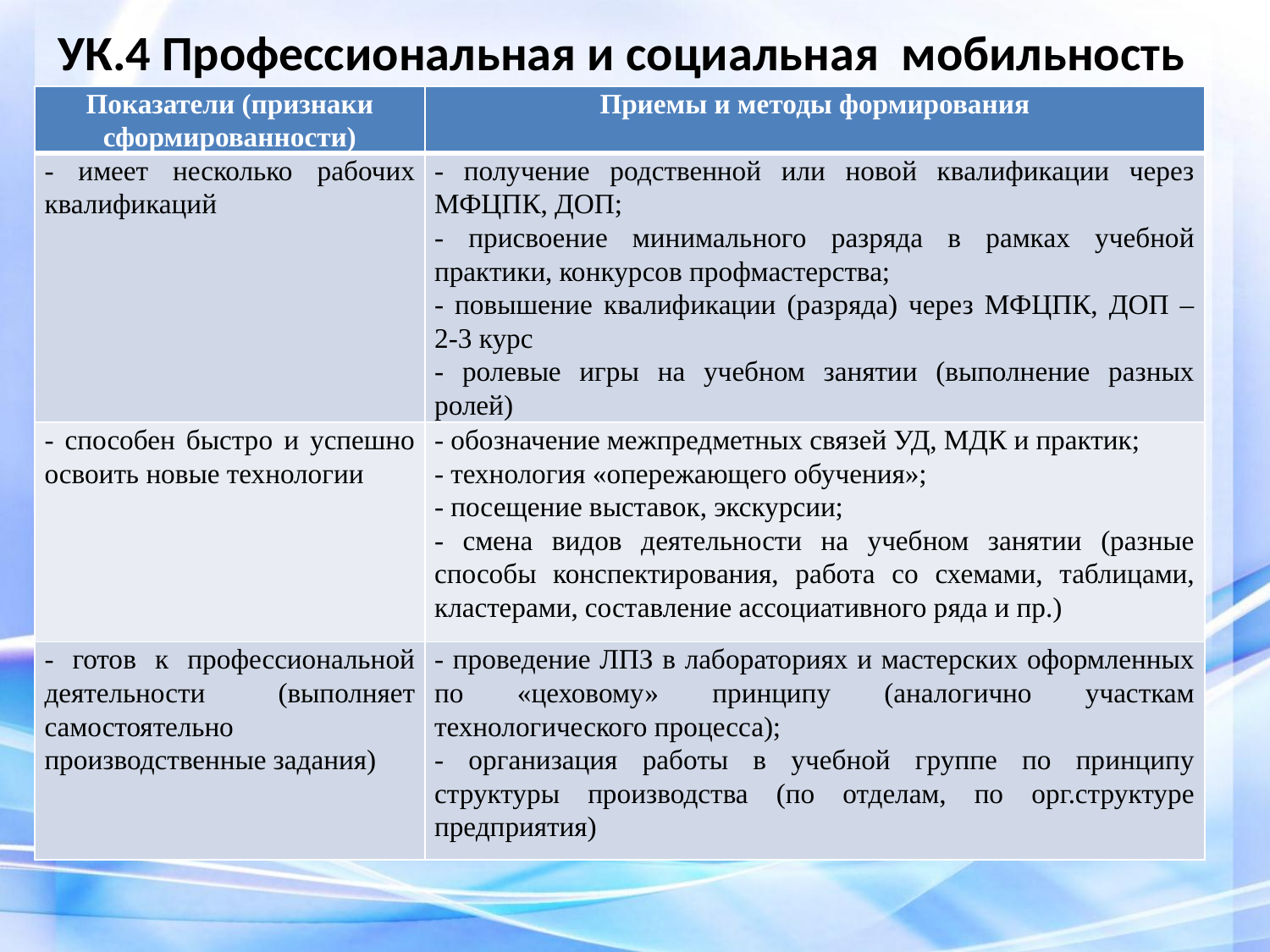

# УК.4 Профессиональная и социальная  мобильность
| Показатели (признаки сформированности) | Приемы и методы формирования |
| --- | --- |
| - имеет несколько рабочих квалификаций | - получение родственной или новой квалификации через МФЦПК, ДОП; - присвоение минимального разряда в рамках учебной практики, конкурсов профмастерства; - повышение квалификации (разряда) через МФЦПК, ДОП – 2-3 курс - ролевые игры на учебном занятии (выполнение разных ролей) |
| - способен быстро и успешно освоить новые технологии | - обозначение межпредметных связей УД, МДК и практик; - технология «опережающего обучения»; - посещение выставок, экскурсии; - смена видов деятельности на учебном занятии (разные способы конспектирования, работа со схемами, таблицами, кластерами, составление ассоциативного ряда и пр.) |
| - готов к профессиональной деятельности (выполняет самостоятельно производственные задания) | - проведение ЛПЗ в лабораториях и мастерских оформленных по «цеховому» принципу (аналогично участкам технологического процесса); - организация работы в учебной группе по принципу структуры производства (по отделам, по орг.структуре предприятия) |